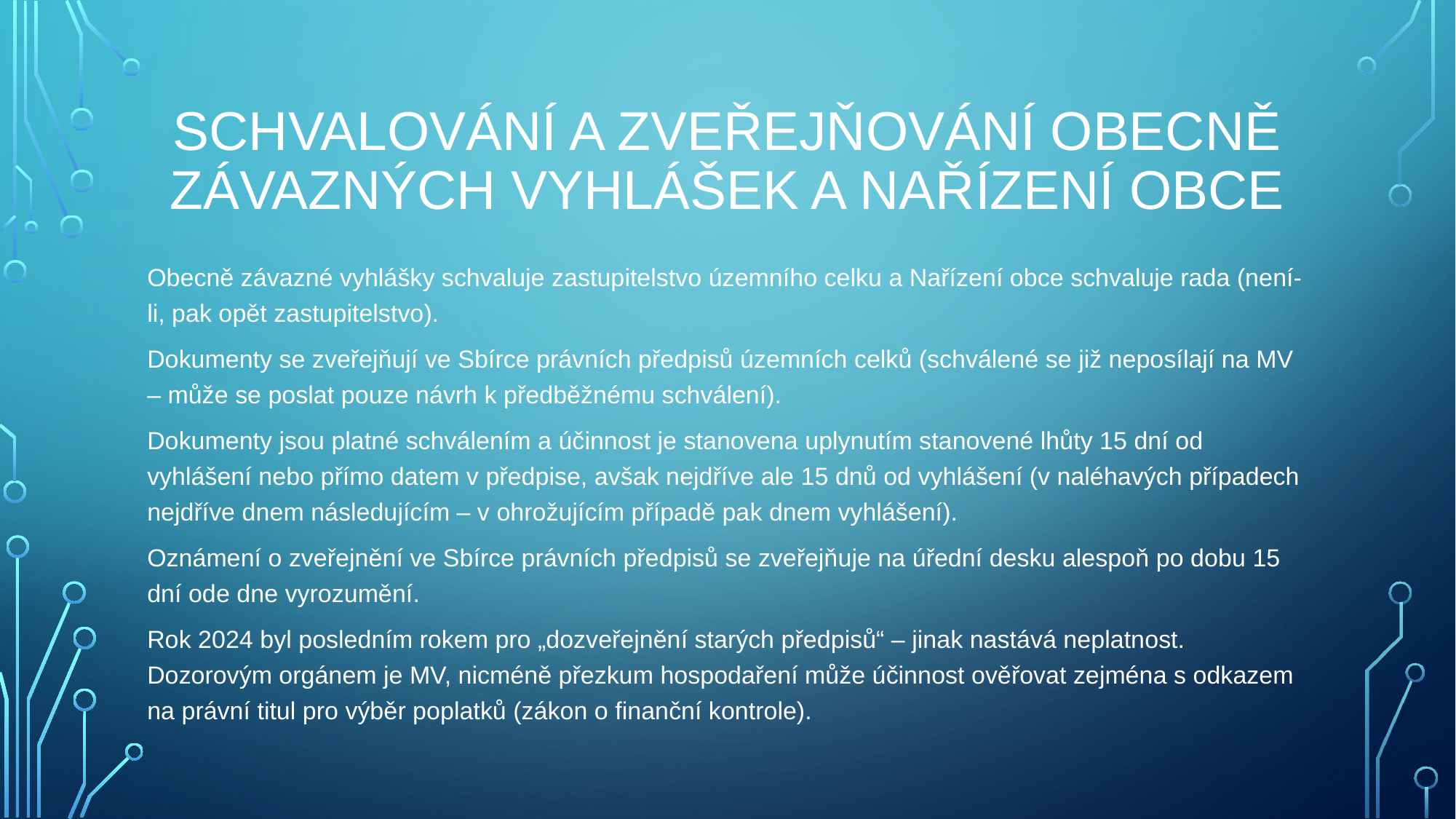

# Schvalování a zveřejňování obecně závazných vyhlášek a nařízení obce
Obecně závazné vyhlášky schvaluje zastupitelstvo územního celku a Nařízení obce schvaluje rada (není-li, pak opět zastupitelstvo).
Dokumenty se zveřejňují ve Sbírce právních předpisů územních celků (schválené se již neposílají na MV – může se poslat pouze návrh k předběžnému schválení).
Dokumenty jsou platné schválením a účinnost je stanovena uplynutím stanovené lhůty 15 dní od vyhlášení nebo přímo datem v předpise, avšak nejdříve ale 15 dnů od vyhlášení (v naléhavých případech nejdříve dnem následujícím – v ohrožujícím případě pak dnem vyhlášení).
Oznámení o zveřejnění ve Sbírce právních předpisů se zveřejňuje na úřední desku alespoň po dobu 15 dní ode dne vyrozumění.
Rok 2024 byl posledním rokem pro „dozveřejnění starých předpisů“ – jinak nastává neplatnost. Dozorovým orgánem je MV, nicméně přezkum hospodaření může účinnost ověřovat zejména s odkazem na právní titul pro výběr poplatků (zákon o finanční kontrole).